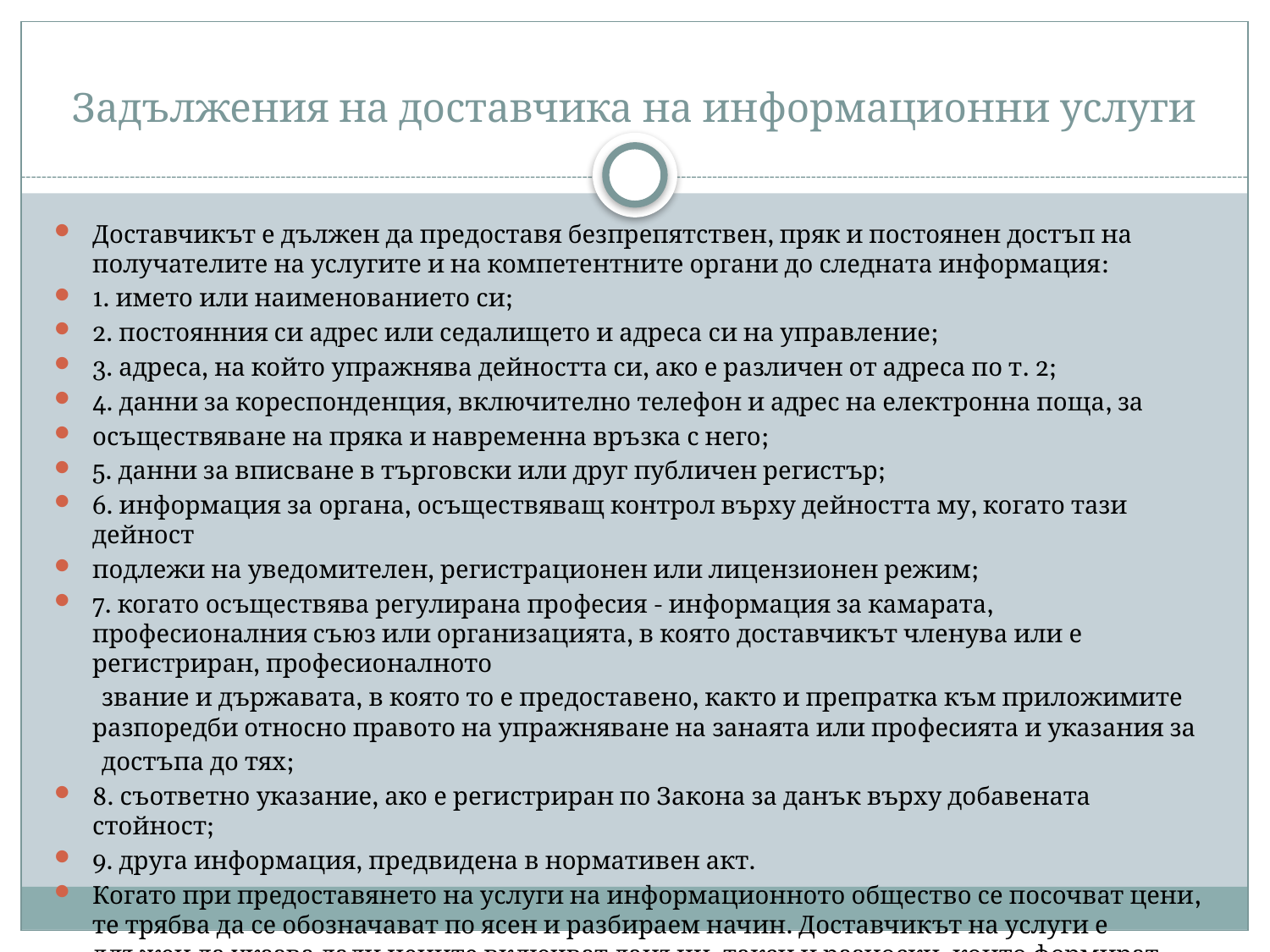

# Задължения на доставчика на информационни услуги
Доставчикът е дължен да предоставя безпрепятствен, пряк и постоянен достъп на получателите на услугите и на компетентните органи до следната информация:
1. името или наименованието си;
2. постоянния си адрес или седалището и адреса си на управление;
3. адреса, на който упражнява дейността си, ако е различен от адреса по т. 2;
4. данни за кореспонденция, включително телефон и адрес на електронна поща, за
осъществяване на пряка и навременна връзка с него;
5. данни за вписване в търговски или друг публичен регистър;
6. информация за органа, осъществяващ контрол върху дейността му, когато тази дейност
подлежи на уведомителен, регистрационен или лицензионен режим;
7. когато осъществява регулирана професия - информация за камарата, професионалния съюз или организацията, в която доставчикът членува или е регистриран, професионалното
        звание и държавата, в която то е предоставено, както и препратка към приложимите разпоредби относно правото на упражняване на занаята или професията и указания за
        достъпа до тях;
8. съответно указание, ако е регистриран по Закона за данък върху добавената стойност;
9. друга информация, предвидена в нормативен акт.
Когато при предоставянето на услуги на информационното общество се посочват цени,  те трябва да се обозначават по ясен и разбираем начин. Доставчикът на услуги е длъжен да указва дали цените включват данъци, такси и разноски, които формират крайната цена.